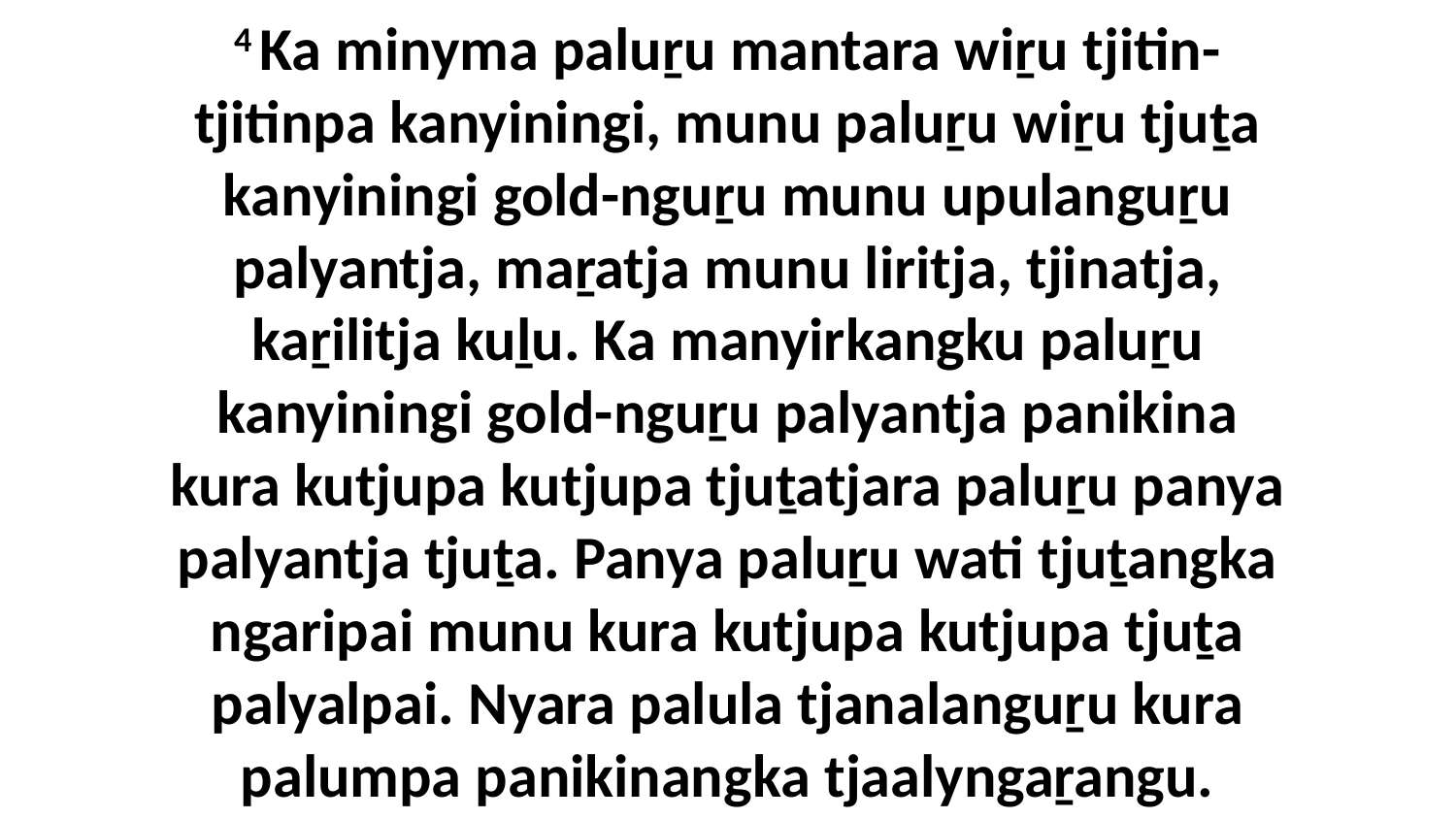

4 Ka minyma paluṟu mantara wiṟu tjitin-tjitinpa kanyiningi, munu paluṟu wiṟu tjuṯa kanyiningi gold-nguṟu munu upulanguṟu palyantja, maṟatja munu liritja, tjinatja, kaṟilitja kuḻu. Ka manyirkangku paluṟu kanyiningi gold-nguṟu palyantja panikina kura kutjupa kutjupa tjuṯatjara paluṟu panya palyantja tjuṯa. Panya paluṟu wati tjuṯangka ngaripai munu kura kutjupa kutjupa tjuṯa palyalpai. Nyara palula tjanalanguṟu kura palumpa panikinangka tjaalyngaṟangu.